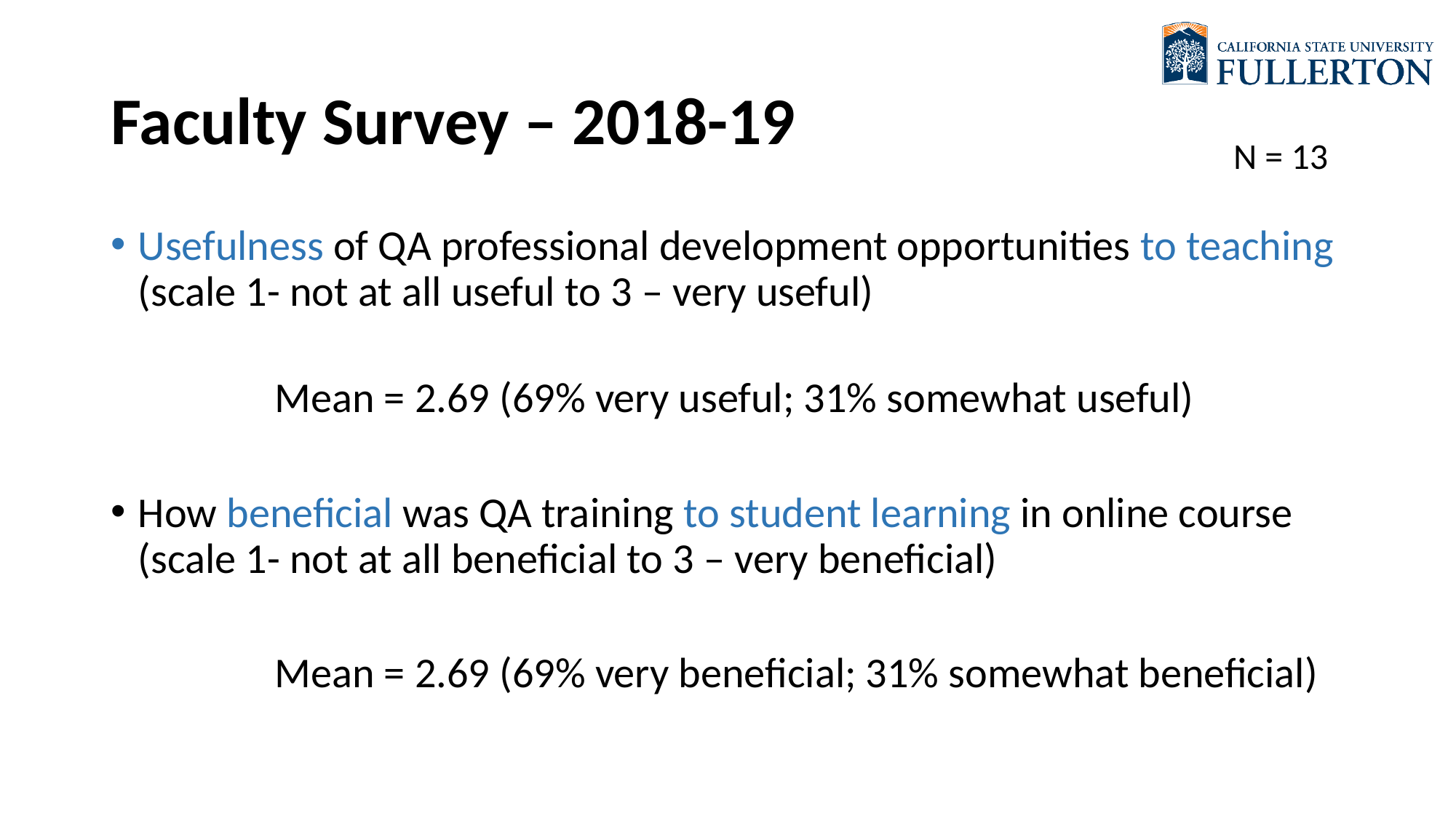

# Faculty Survey – 2018-19
N = 13
Usefulness of QA professional development opportunities to teaching (scale 1- not at all useful to 3 – very useful)

Mean = 2.69 (69% very useful; 31% somewhat useful)

How beneficial was QA training to student learning in online course (scale 1- not at all beneficial to 3 – very beneficial)

Mean = 2.69 (69% very beneficial; 31% somewhat beneficial)